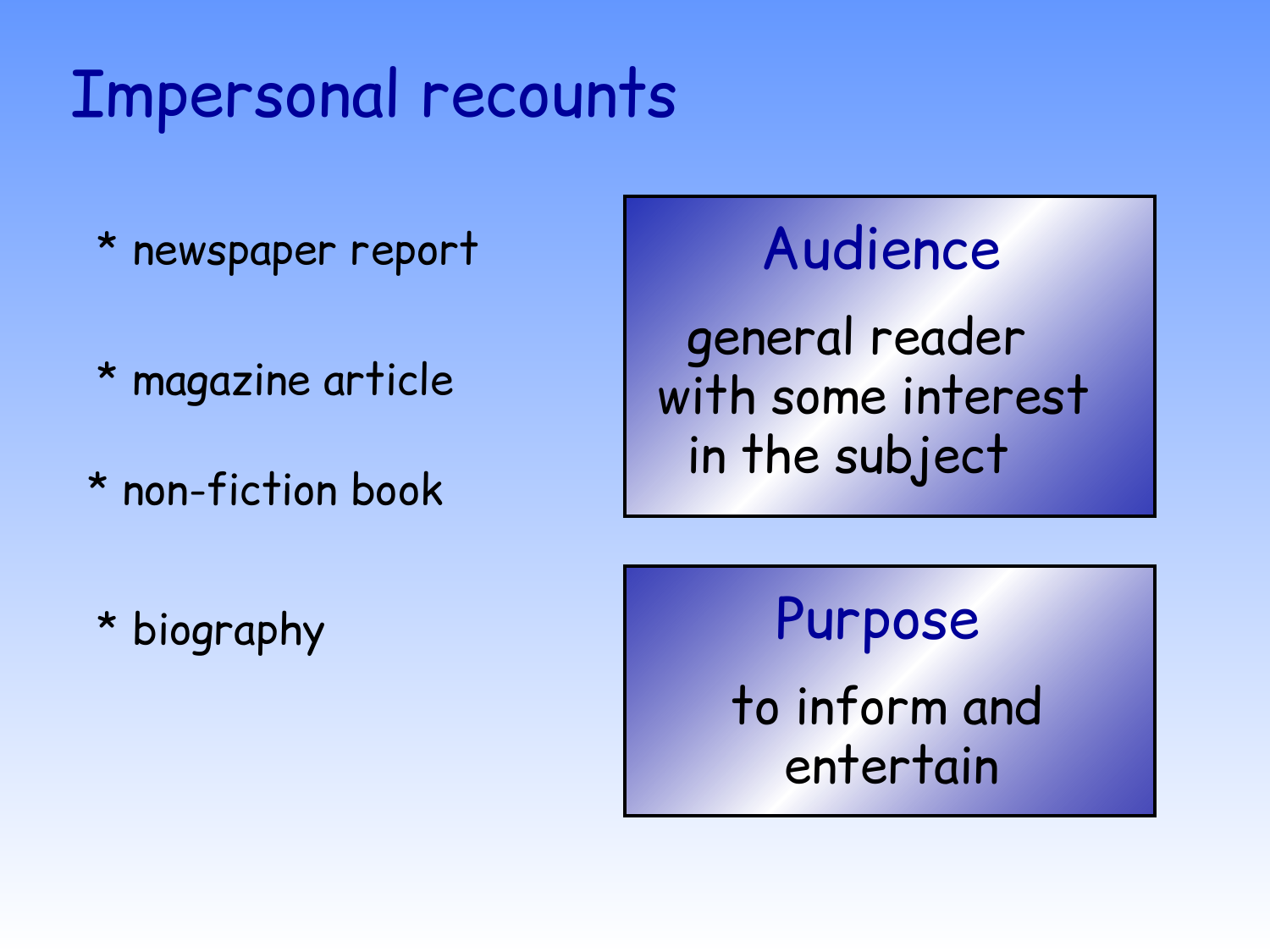

Impersonal recounts

       Audience
  general reader     with some interest   in the subject
* newspaper report
* magazine article
* non-fiction book

        Purpose
     to inform and    	entertain
* biography